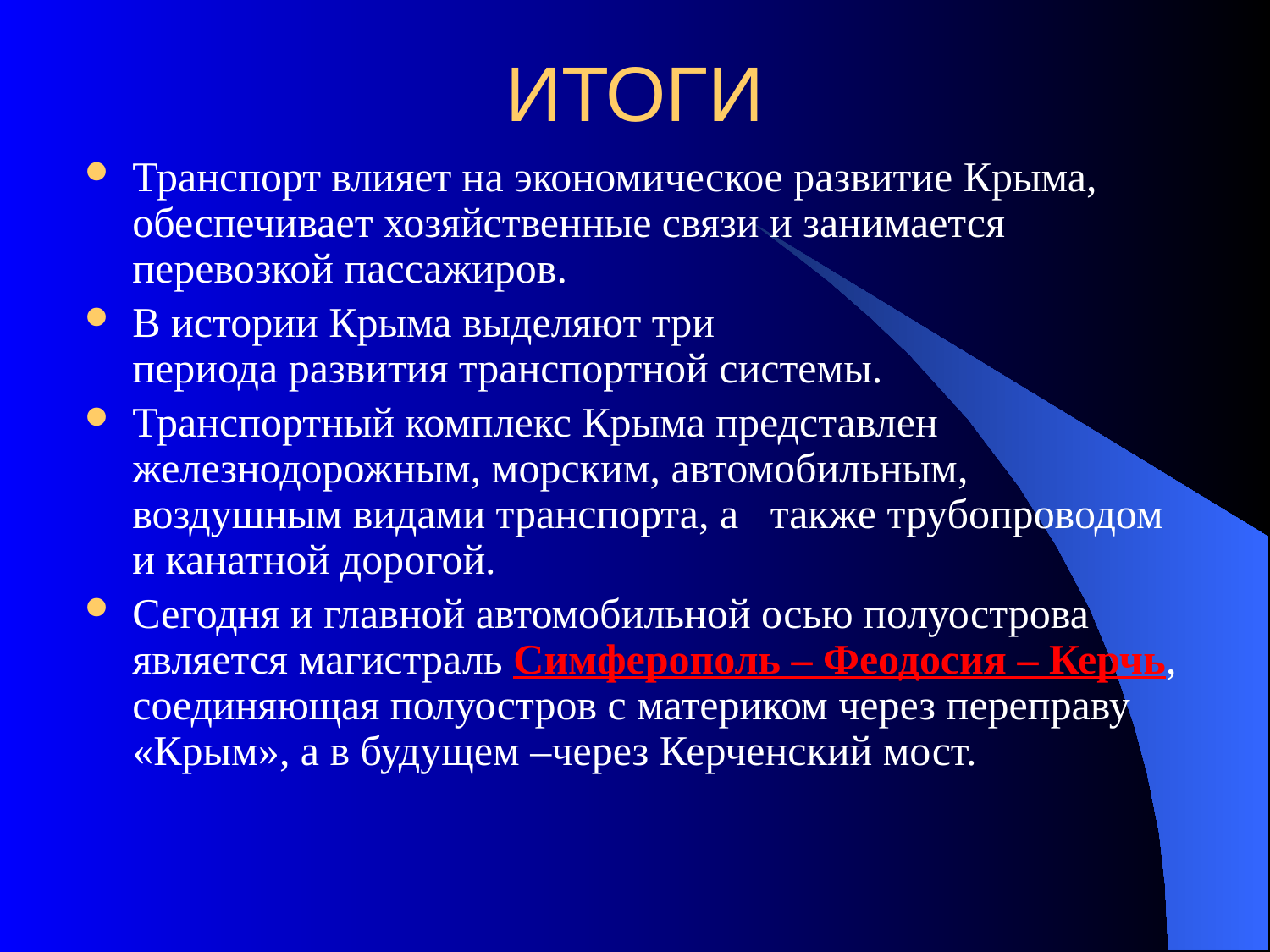

# ИТОГИ
Транспорт влияет на экономическое развитие Крыма, обеспечивает хозяйственные связи и занимается перевозкой пассажиров.
В истории Крыма выделяют три
периода развития транспортной системы.
Транспортный комплекс Крыма представлен железнодорожным, морским, автомобильным, воздушным видами транспорта, а   также трубопроводом и канатной дорогой.
Сегодня и главной автомобильной осью полуострова является магистраль Симферополь – Феодосия – Керчь, соединяющая полуостров с материком через переправу «Крым», а в будущем –через Керченский мост.